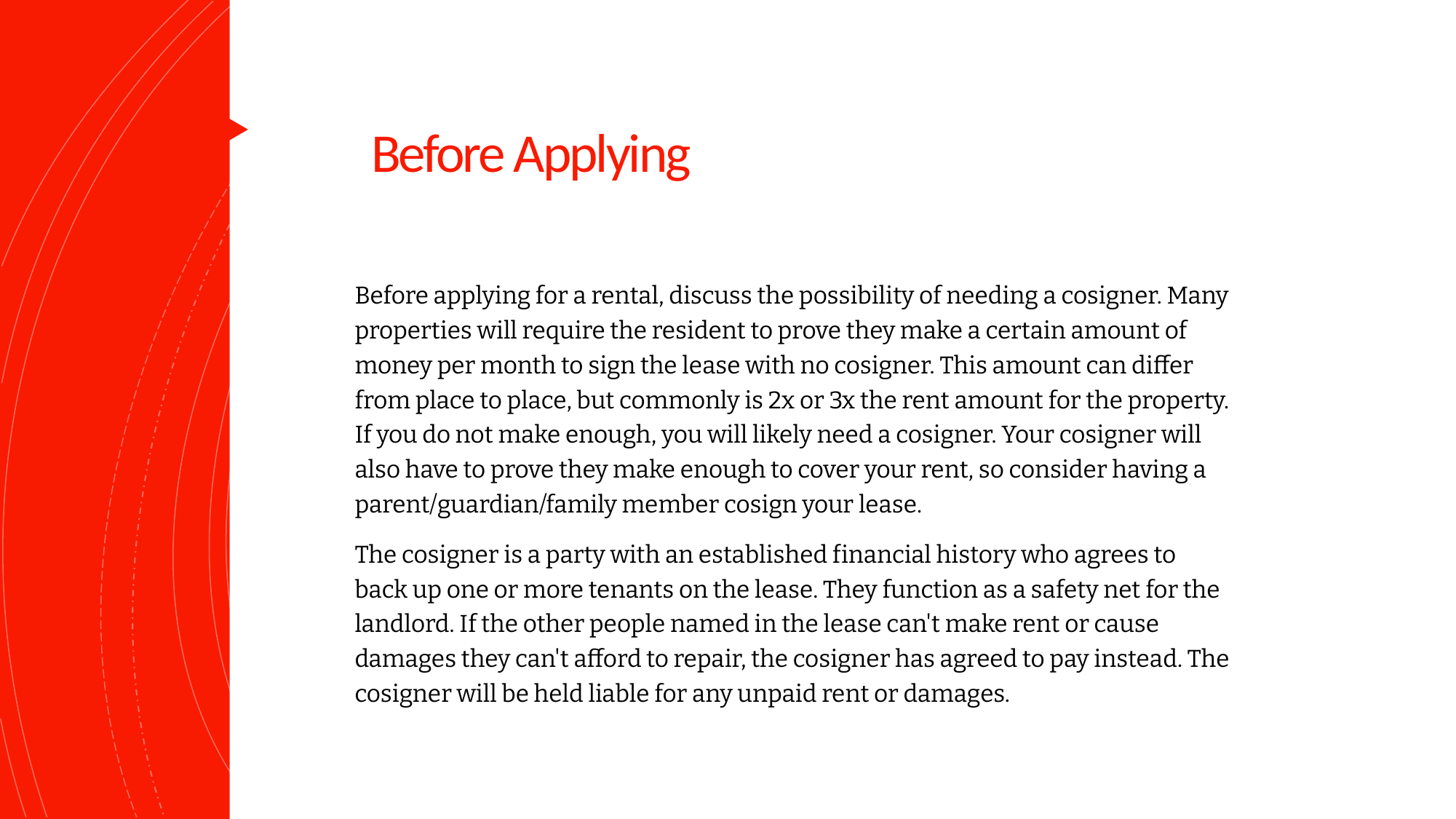

# Before Applying

Before applying for a rental, discuss the possibility of needing a cosigner. Many properties will require the resident to prove they make a certain amount of money per month to sign the lease with no cosigner. This amount can differ from place to place, but commonly is 2x or 3x the rent amount for the property. If you do not make enough, you will likely need a cosigner. Your cosigner will also have to prove they make enough to cover your rent, so consider having a parent/guardian/family member cosign your lease.
The cosigner is a party with an established financial history who agrees to back up one or more tenants on the lease. They function as a safety net for the landlord. If the other people named in the lease can't make rent or cause damages they can't afford to repair, the cosigner has agreed to pay instead. The cosigner will be held liable for any unpaid rent or damages.